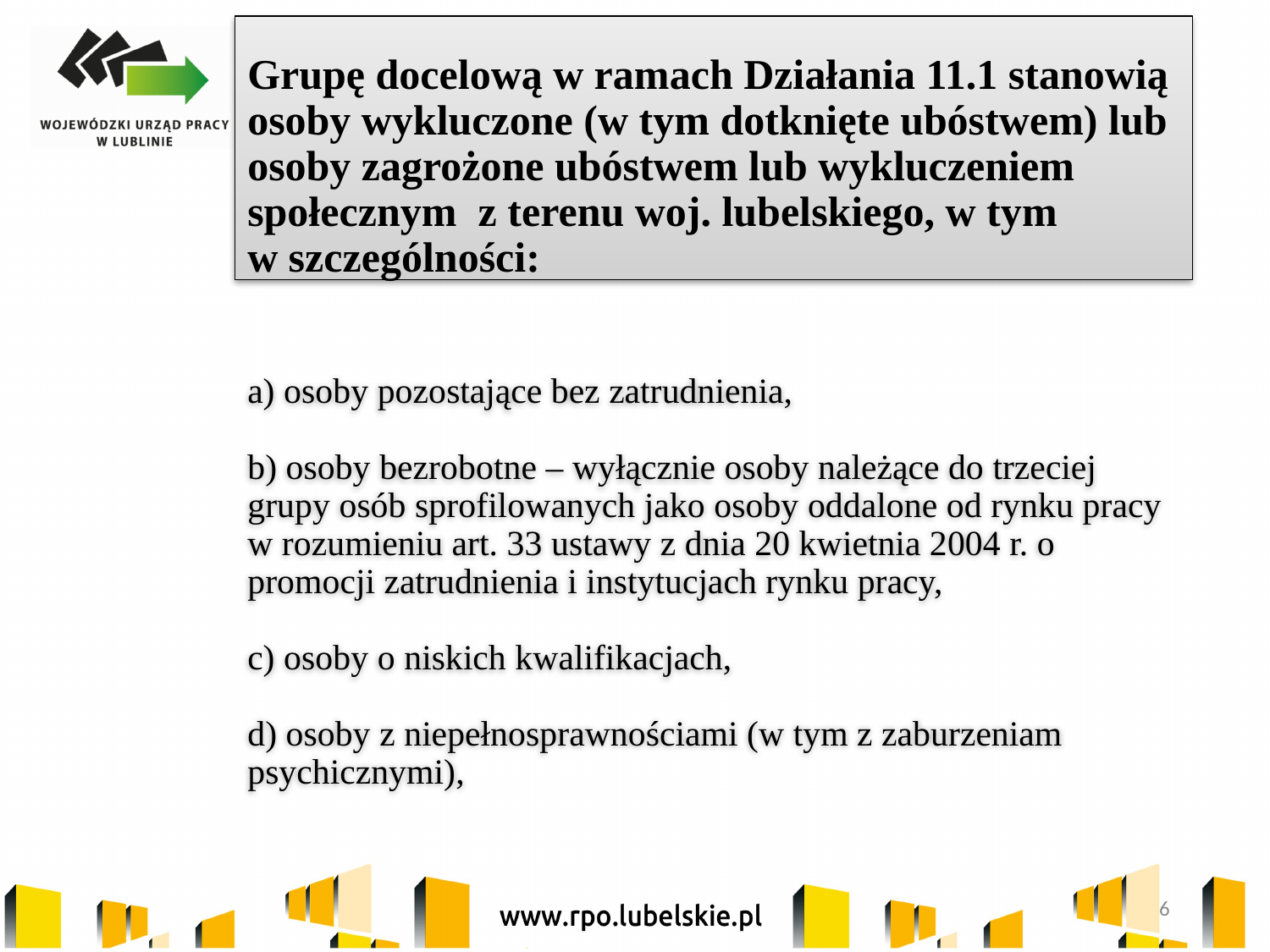

# Grupę docelową w ramach Działania 11.1 stanowią osoby wykluczone (w tym dotknięte ubóstwem) lub osoby zagrożone ubóstwem lub wykluczeniem społecznym  z terenu woj. lubelskiego, w tym w szczególności: a) osoby pozostające bez zatrudnienia, b) osoby bezrobotne – wyłącznie osoby należące do trzeciej grupy osób sprofilowanych jako osoby oddalone od rynku pracy w rozumieniu art. 33 ustawy z dnia 20 kwietnia 2004 r. o promocji zatrudnienia i instytucjach rynku pracy, c) osoby o niskich kwalifikacjach, d) osoby z niepełnosprawnościami (w tym z zaburzeniam psychicznymi),

6